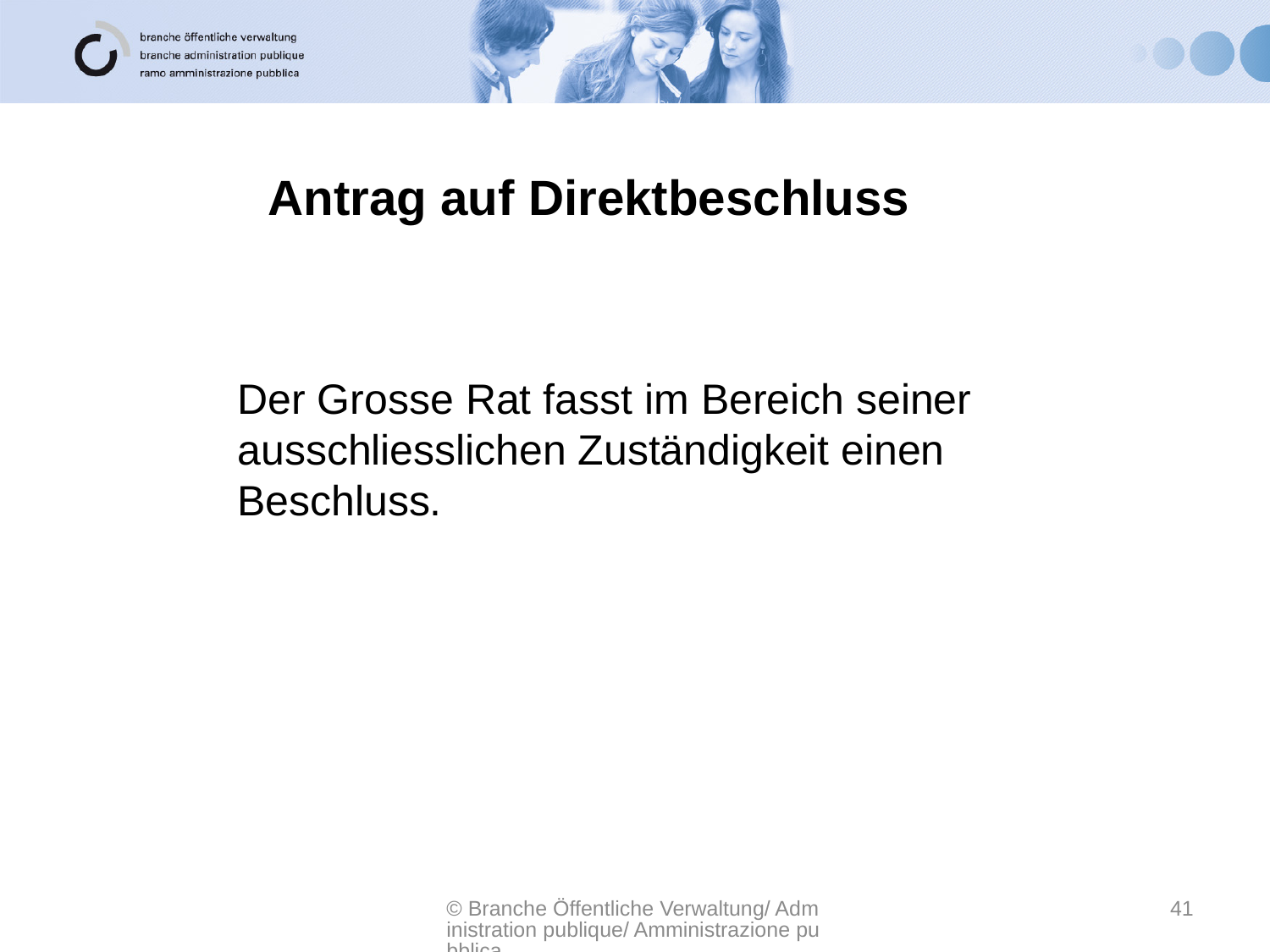

# Antrag auf Direktbeschluss
Der Grosse Rat fasst im Bereich seiner ausschliesslichen Zuständigkeit einen Beschluss.
© Branche Öffentliche Verwaltung/ Administration publique/ Amministrazione pubblica
41